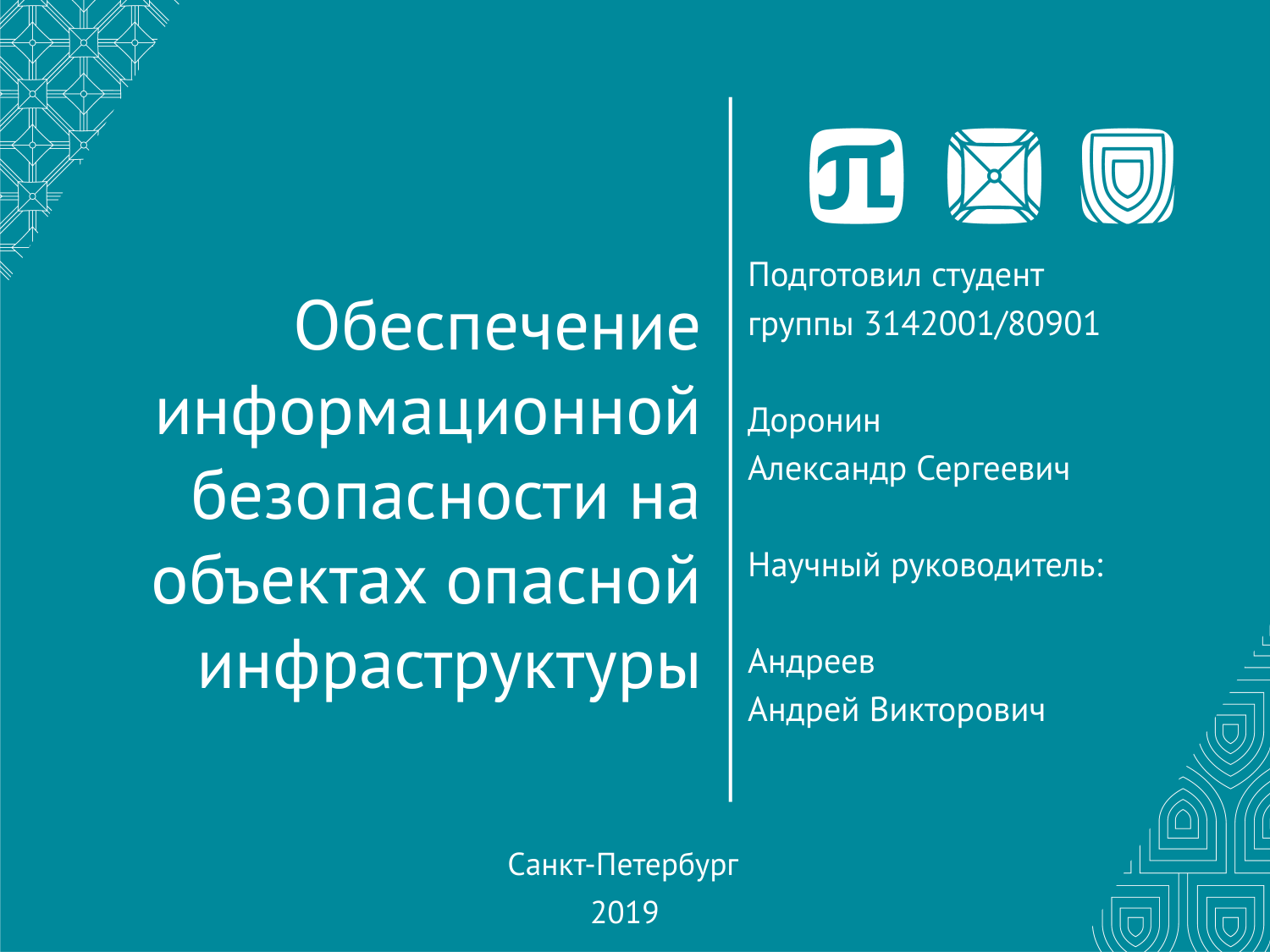

# Обеспечение информационной безопасности на объектах опасной инфраструктуры
Подготовил студент
группы 3142001/80901

Доронин
Александр Сергеевич

Научный руководитель:

Андреев
Андрей Викторович

2019